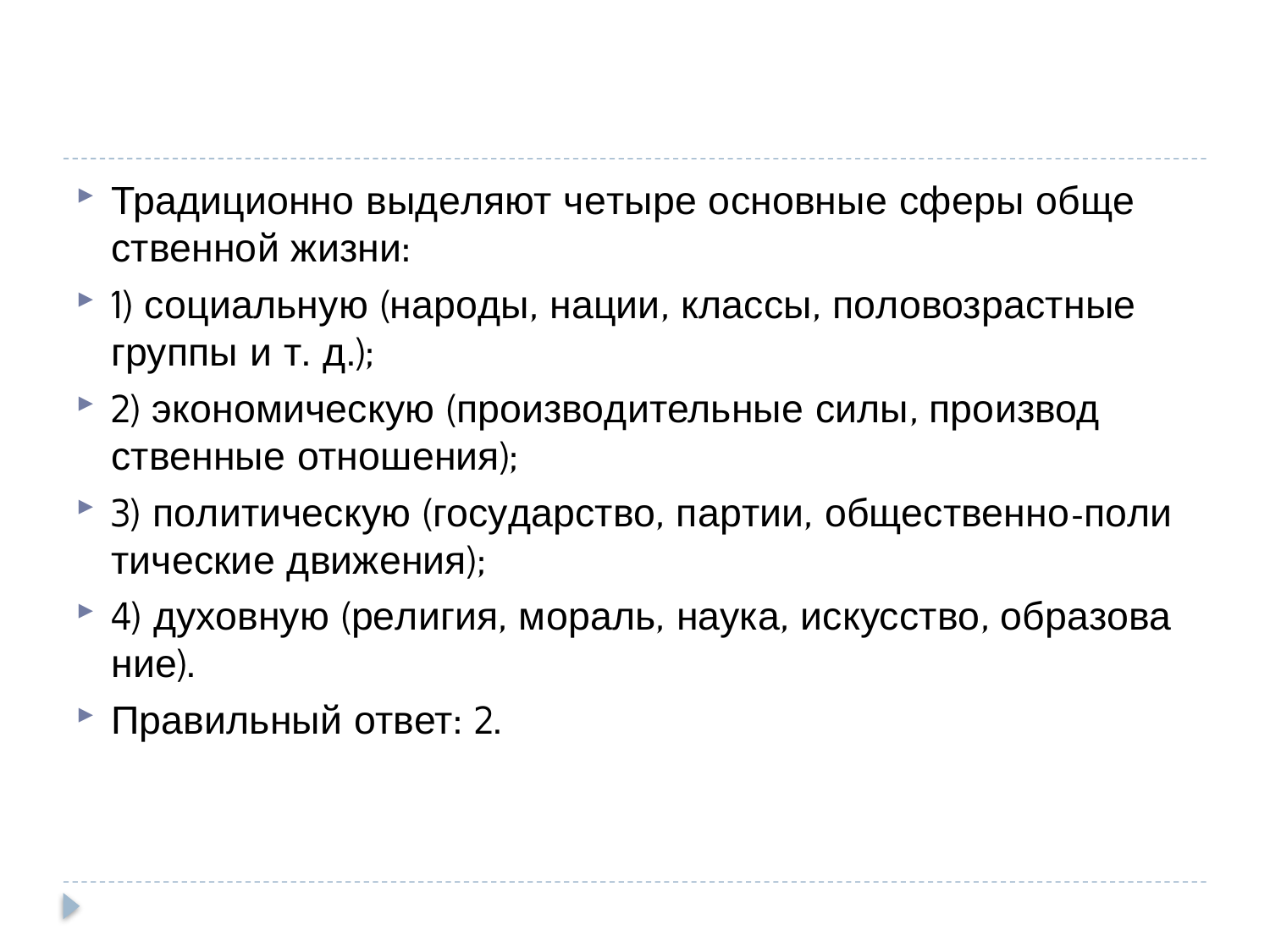

#
Тра­ди­ци­он­но вы­де­ля­ют че­ты­ре ос­нов­ные сферы об­ще­ствен­ной жизни:
1) со­ци­аль­ную (на­ро­ды, нации, клас­сы, по­ло­воз­раст­ные груп­пы и т. д.);
2) эко­но­ми­че­скую (про­из­во­ди­тель­ные силы, про­из­вод­ствен­ные от­но­ше­ния);
3) по­ли­ти­че­скую (го­су­дар­ство, пар­тии, об­ще­ствен­но-по­ли­ти­че­ские дви­же­ния);
4) ду­хов­ную (ре­ли­гия, мо­раль, наука, ис­кус­ство, об­ра­зо­ва­ние).
Пра­виль­ный ответ: 2.